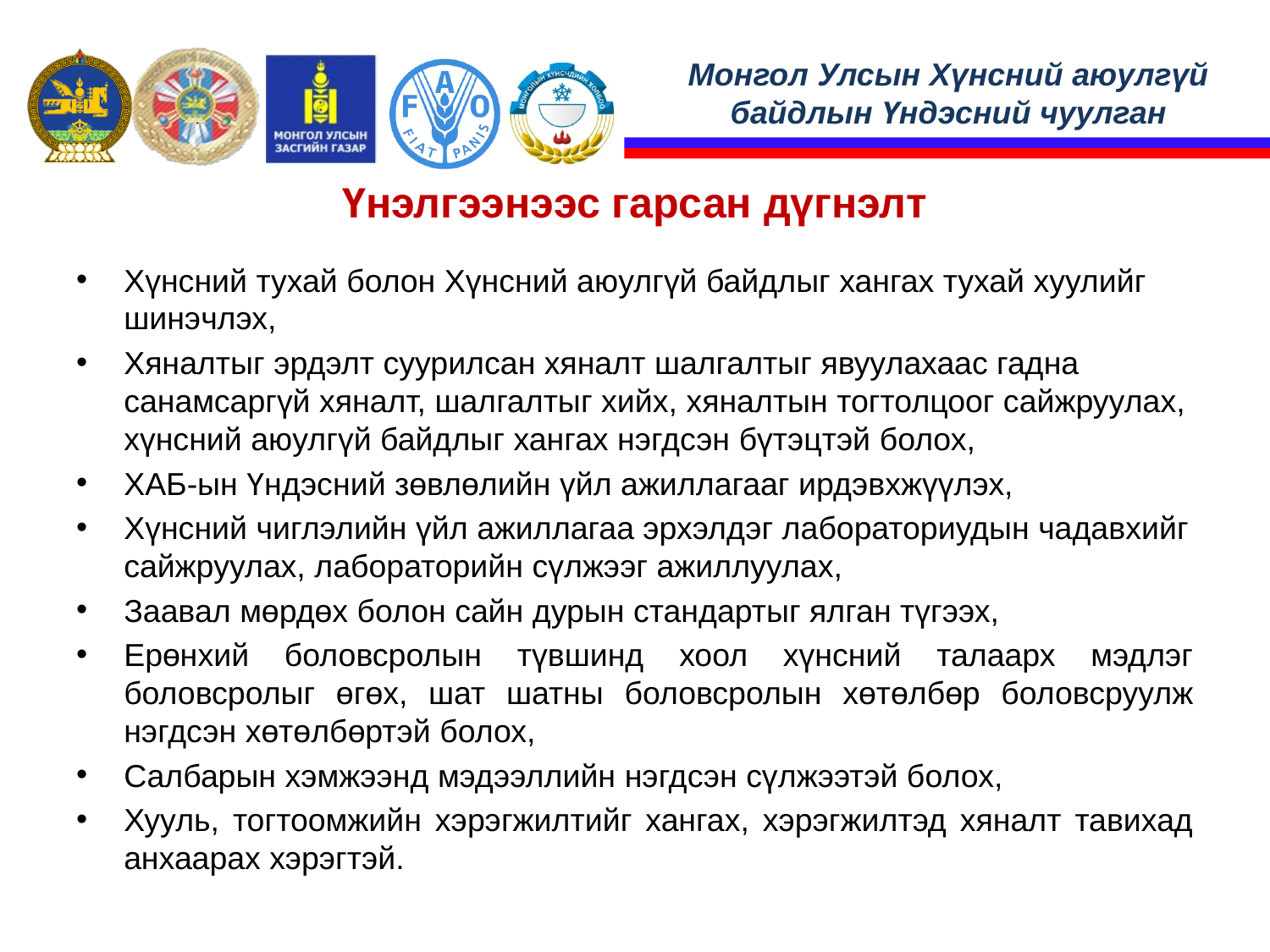

# Үнэлгээнээс гарсан дүгнэлт
Хүнсний тухай болон Хүнсний аюулгүй байдлыг хангах тухай хуулийг шинэчлэх,
Хяналтыг эрдэлт суурилсан хяналт шалгалтыг явуулахаас гадна санамсаргүй хяналт, шалгалтыг хийх, хяналтын тогтолцоог сайжруулах, хүнсний аюулгүй байдлыг хангах нэгдсэн бүтэцтэй болох,
ХАБ-ын Үндэсний зөвлөлийн үйл ажиллагааг ирдэвхжүүлэх,
Хүнсний чиглэлийн үйл ажиллагаа эрхэлдэг лабораториудын чадавхийг сайжруулах, лабораторийн сүлжээг ажиллуулах,
Заавал мөрдөх болон сайн дурын стандартыг ялган түгээх,
Ерөнхий боловсролын түвшинд хоол хүнсний талаарх мэдлэг боловсролыг өгөх, шат шатны боловсролын хөтөлбөр боловсруулж нэгдсэн хөтөлбөртэй болох,
Салбарын хэмжээнд мэдээллийн нэгдсэн сүлжээтэй болох,
Хууль, тогтоомжийн хэрэгжилтийг хангах, хэрэгжилтэд хяналт тавихад анхаарах хэрэгтэй.